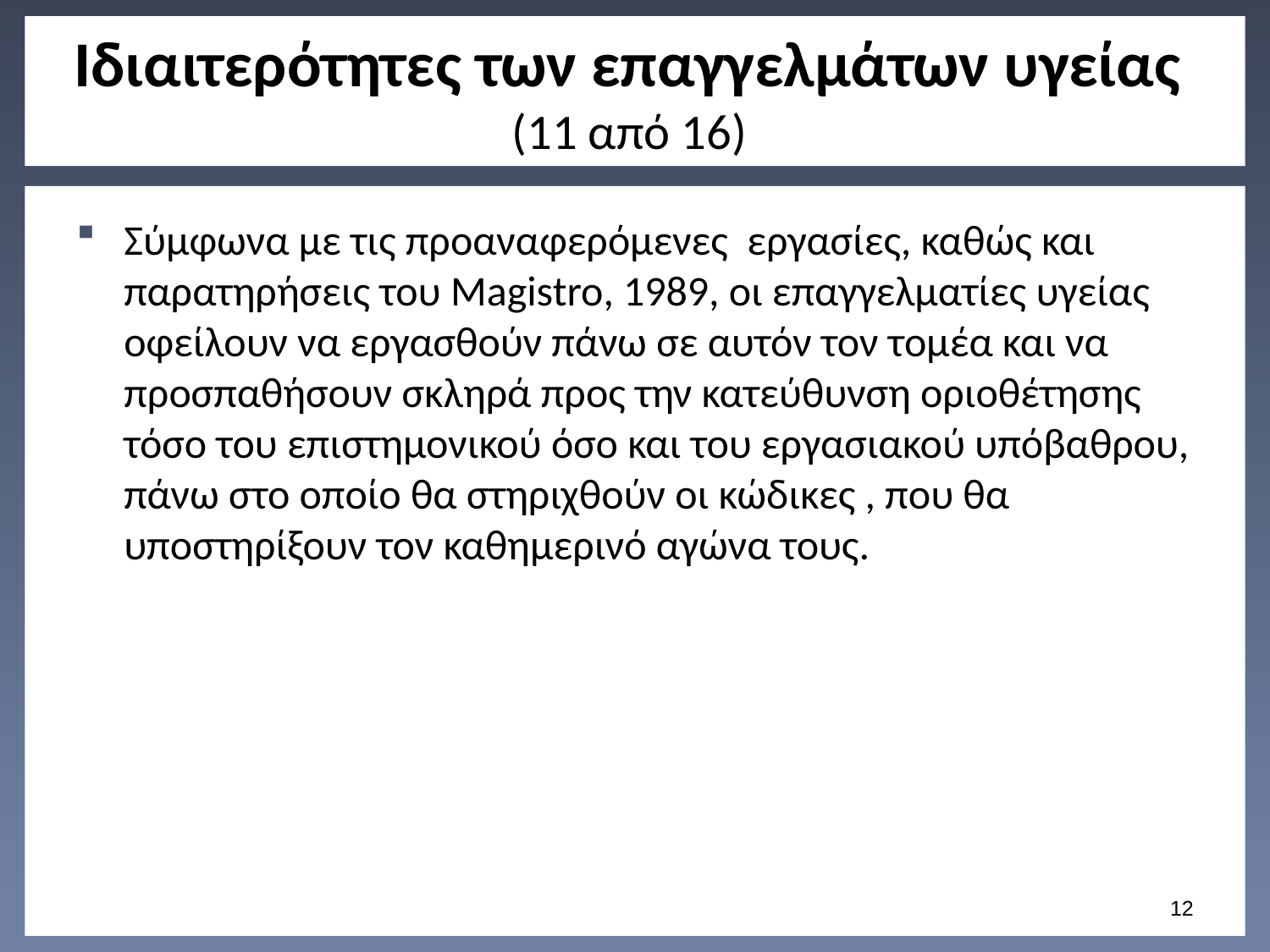

# Ιδιαιτερότητες των επαγγελμάτων υγείας (11 από 16)
Σύμφωνα με τις προαναφερόμενες  εργασίες, καθώς και παρατηρήσεις του Magistro, 1989, οι επαγγελματίες υγείας οφείλουν να εργασθούν πάνω σε αυτόν τον τομέα και να προσπαθήσουν σκληρά προς την κατεύθυνση οριοθέτησης τόσο του επιστημονικού όσο και του εργασιακού υπόβαθρου, πάνω στο οποίο θα στηριχθούν οι κώδικες , που θα υποστηρίξουν τον καθημερινό αγώνα τους.

12